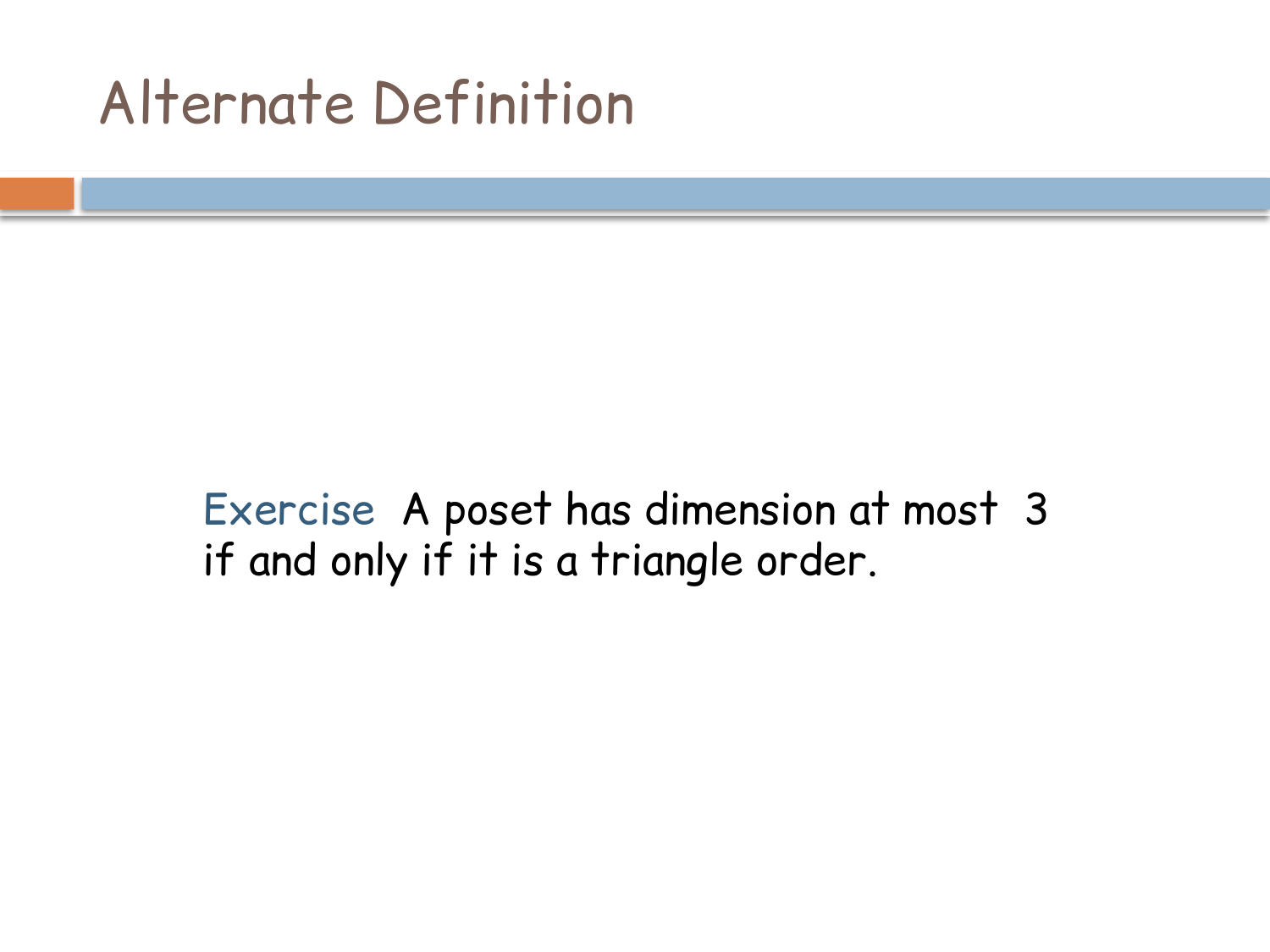

# Alternate Definition
Exercise  A poset has dimension at most  3  if and only if it is a triangle order.